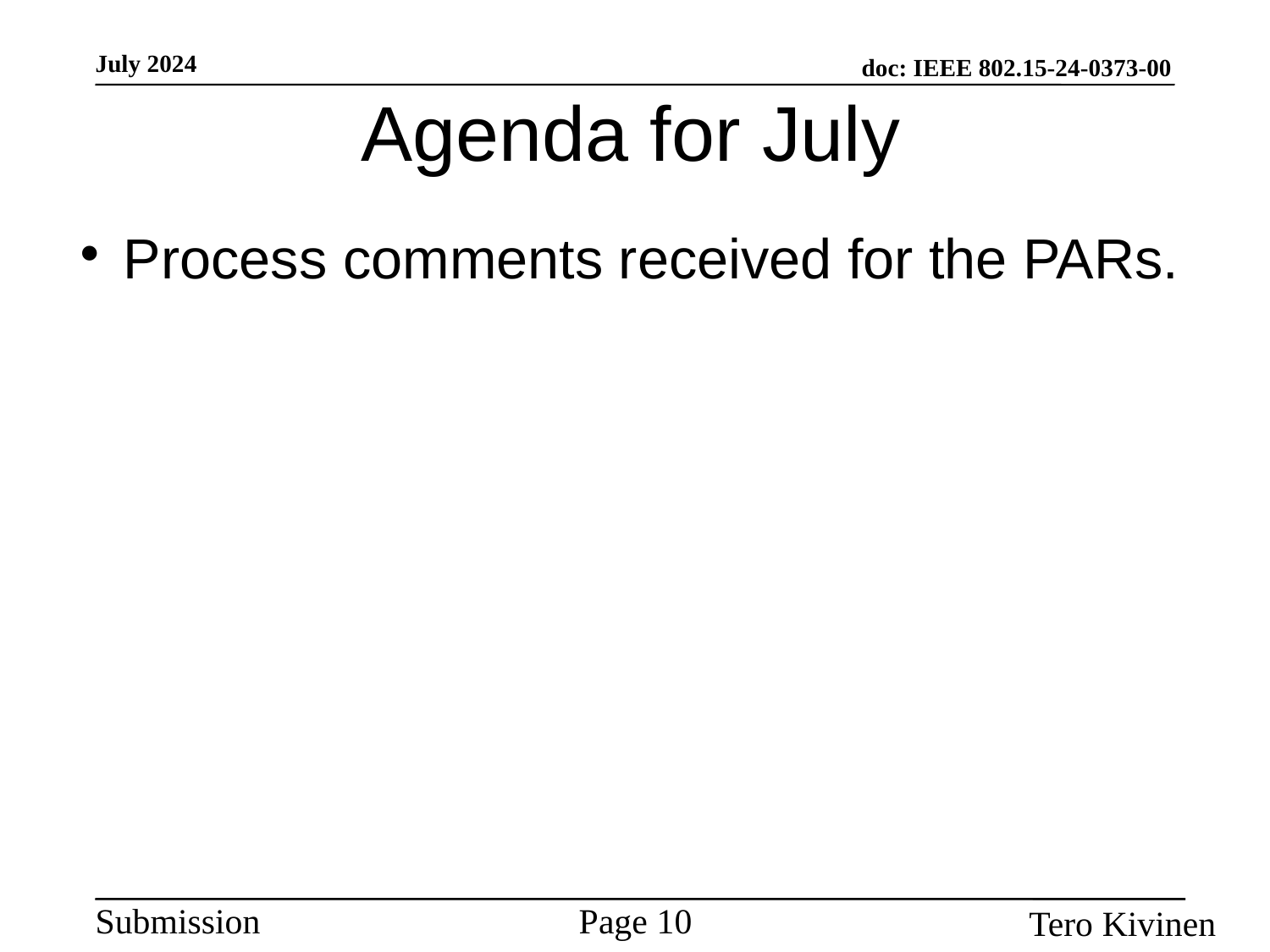

Agenda for July

Process comments received for the PARs.